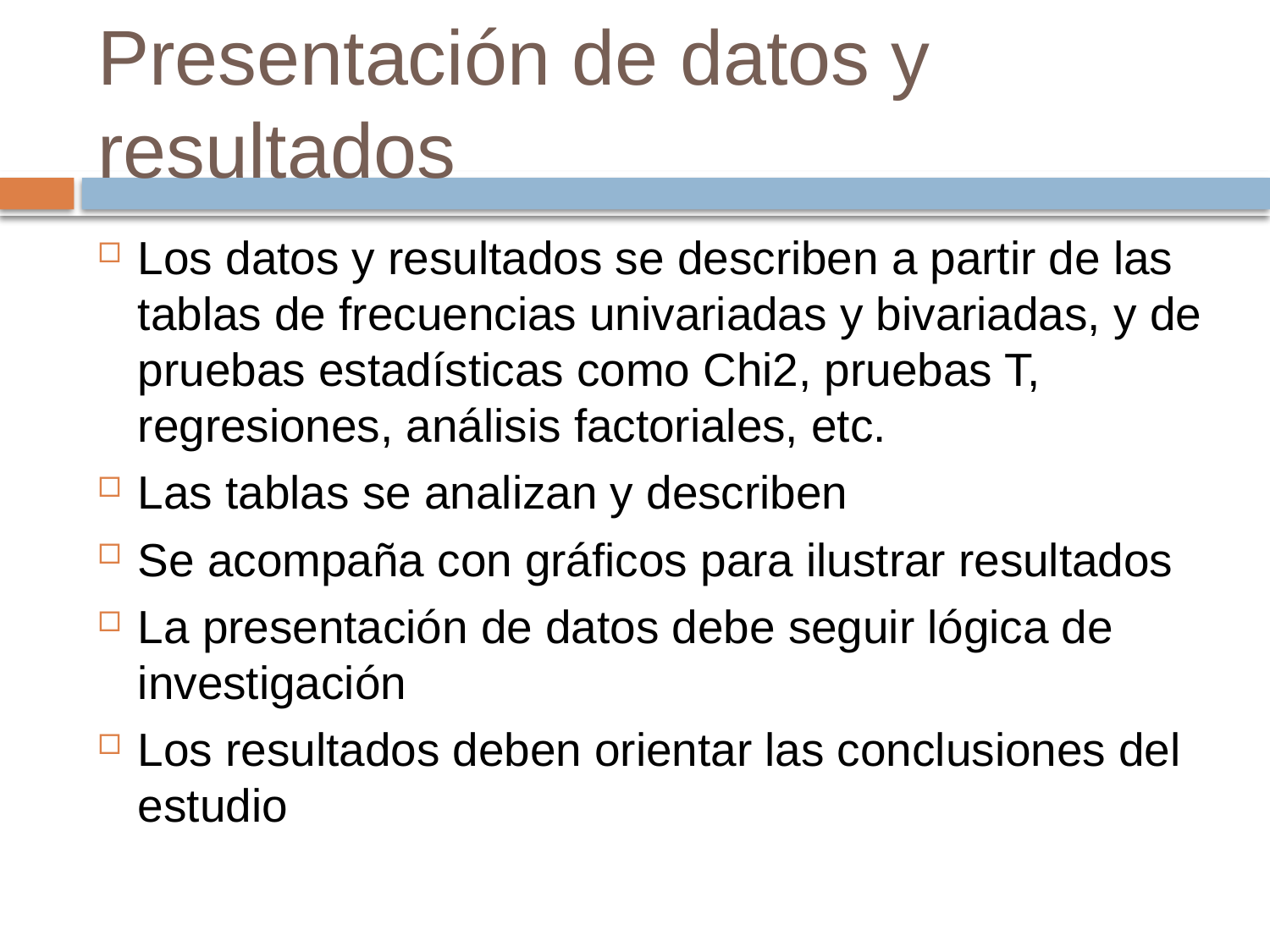

# Presentación de datos y resultados
Los datos y resultados se describen a partir de las tablas de frecuencias univariadas y bivariadas, y de pruebas estadísticas como Chi2, pruebas T, regresiones, análisis factoriales, etc.
Las tablas se analizan y describen
Se acompaña con gráficos para ilustrar resultados
La presentación de datos debe seguir lógica de investigación
Los resultados deben orientar las conclusiones del estudio